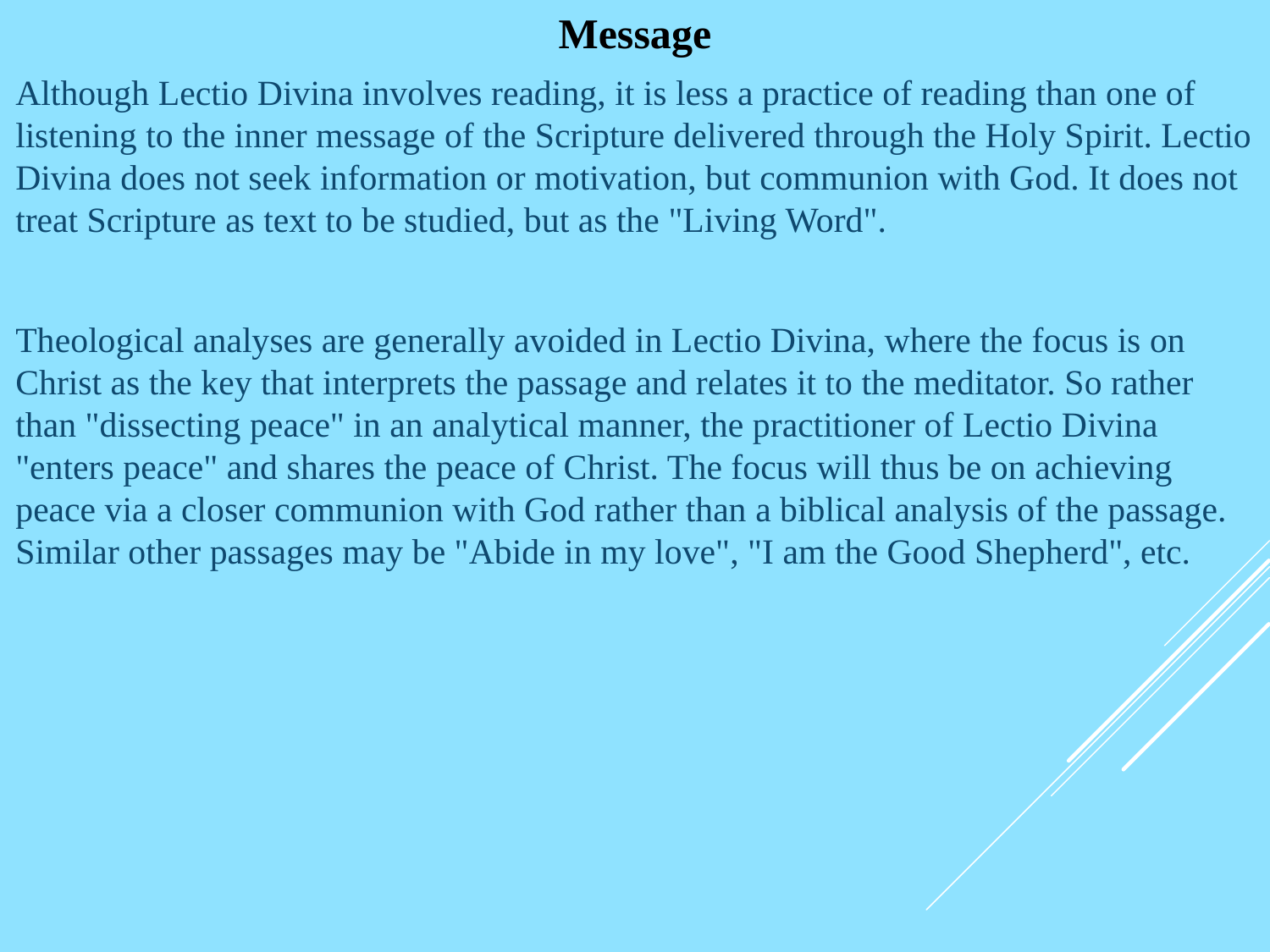

# Message
Although Lectio Divina involves reading, it is less a practice of reading than one of listening to the inner message of the Scripture delivered through the Holy Spirit. Lectio Divina does not seek information or motivation, but communion with God. It does not treat Scripture as text to be studied, but as the "Living Word".

Theological analyses are generally avoided in Lectio Divina, where the focus is on Christ as the key that interprets the passage and relates it to the meditator. So rather than "dissecting peace" in an analytical manner, the practitioner of Lectio Divina "enters peace" and shares the peace of Christ. The focus will thus be on achieving peace via a closer communion with God rather than a biblical analysis of the passage. Similar other passages may be "Abide in my love", "I am the Good Shepherd", etc.